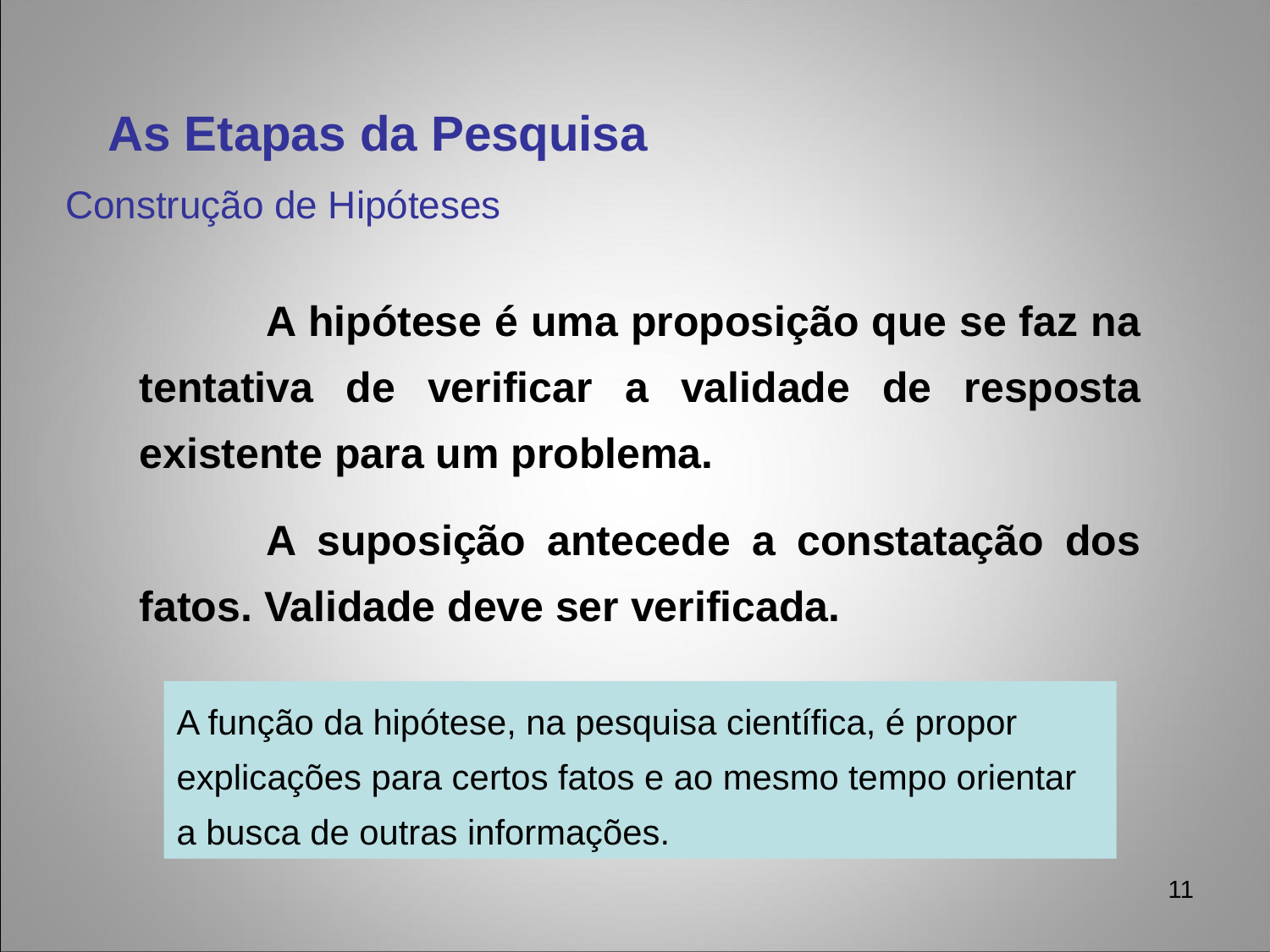

As Etapas da Pesquisa
Construção de Hipóteses
	A hipótese é uma proposição que se faz na tentativa de verificar a validade de resposta existente para um problema.
	A suposição antecede a constatação dos fatos. Validade deve ser verificada.
A função da hipótese, na pesquisa científica, é propor explicações para certos fatos e ao mesmo tempo orientar a busca de outras informações.
11